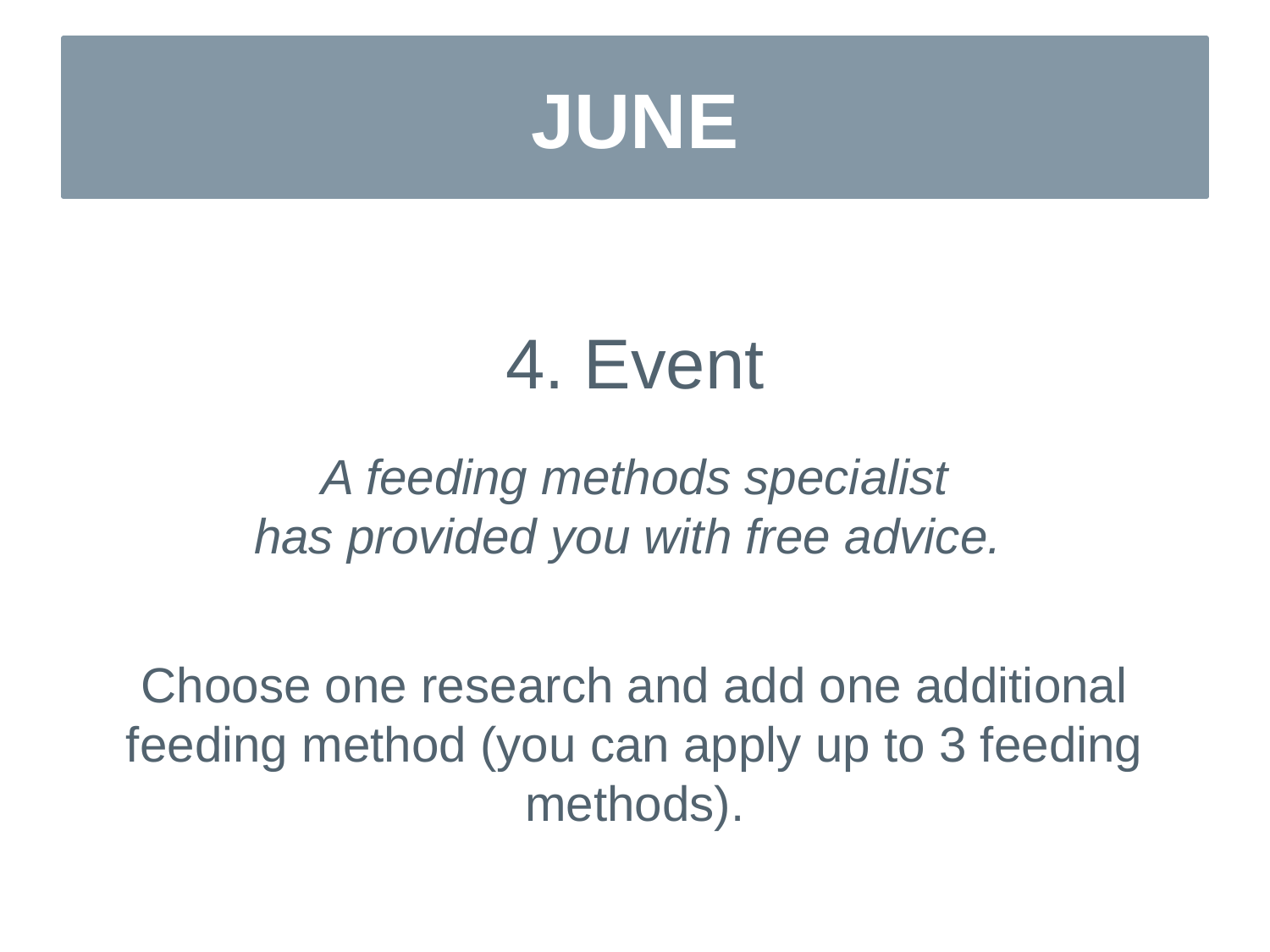

# JUNE
4. Event
A feeding methods specialist
has provided you with free advice.
Choose one research and add one additional feeding method (you can apply up to 3 feeding methods).